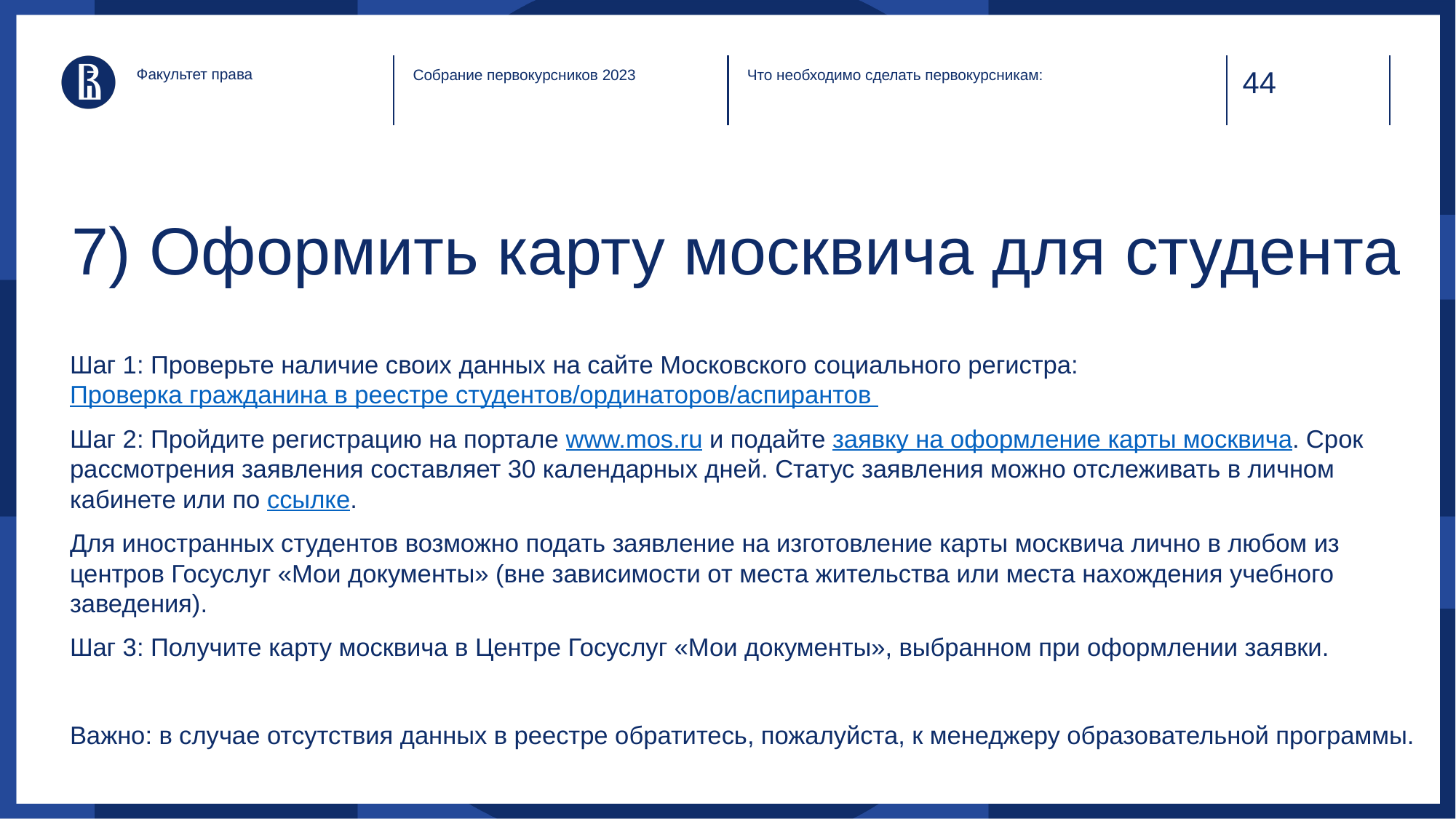

Факультет права
Собрание первокурсников 2023
Что необходимо сделать первокурсникам:
# 7) Оформить карту москвича для студента

Шаг 1: Проверьте наличие своих данных на сайте Московского социального регистра: Проверка гражданина в реестре студентов/ординаторов/аспирантов
Шаг 2: Пройдите регистрацию на портале www.mos.ru и подайте заявку на оформление карты москвича. Срок рассмотрения заявления составляет 30 календарных дней. Статус заявления можно отслеживать в личном кабинете или по ссылке.
Для иностранных студентов возможно подать заявление на изготовление карты москвича лично в любом из центров Госуслуг «Мои документы» (вне зависимости от места жительства или места нахождения учебного заведения).
Шаг 3: Получите карту москвича в Центре Госуслуг «Мои документы», выбранном при оформлении заявки.

Важно: в случае отсутствия данных в реестре обратитесь, пожалуйста, к менеджеру образовательной программы.